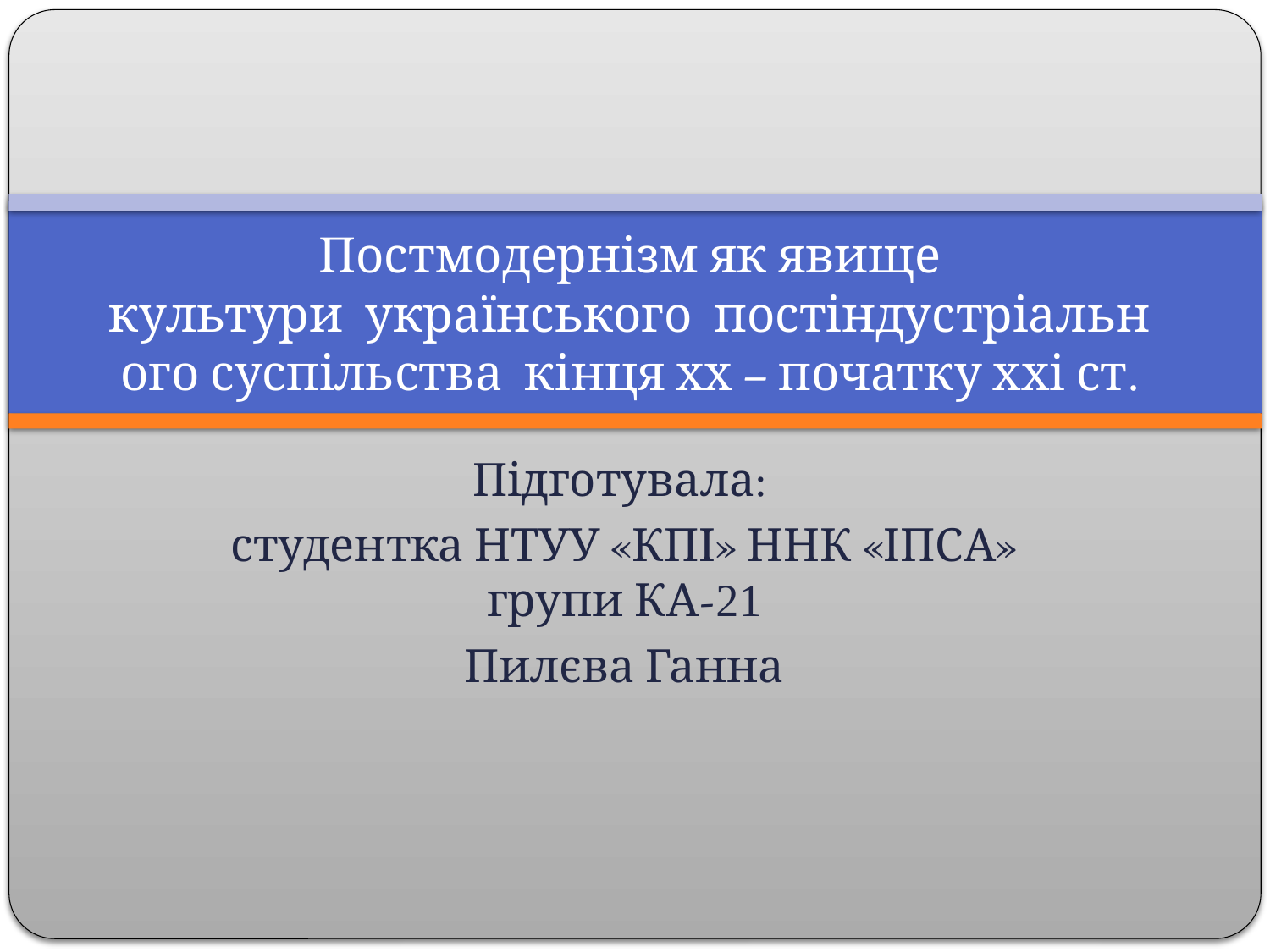

# Постмодернізм як явище культури  українського  постіндустріального суспільства  кінця хх – початку ххі ст.
Підготувала:
студентка НТУУ «КПІ» ННК «ІПСА» групи КА-21
Пилєва Ганна